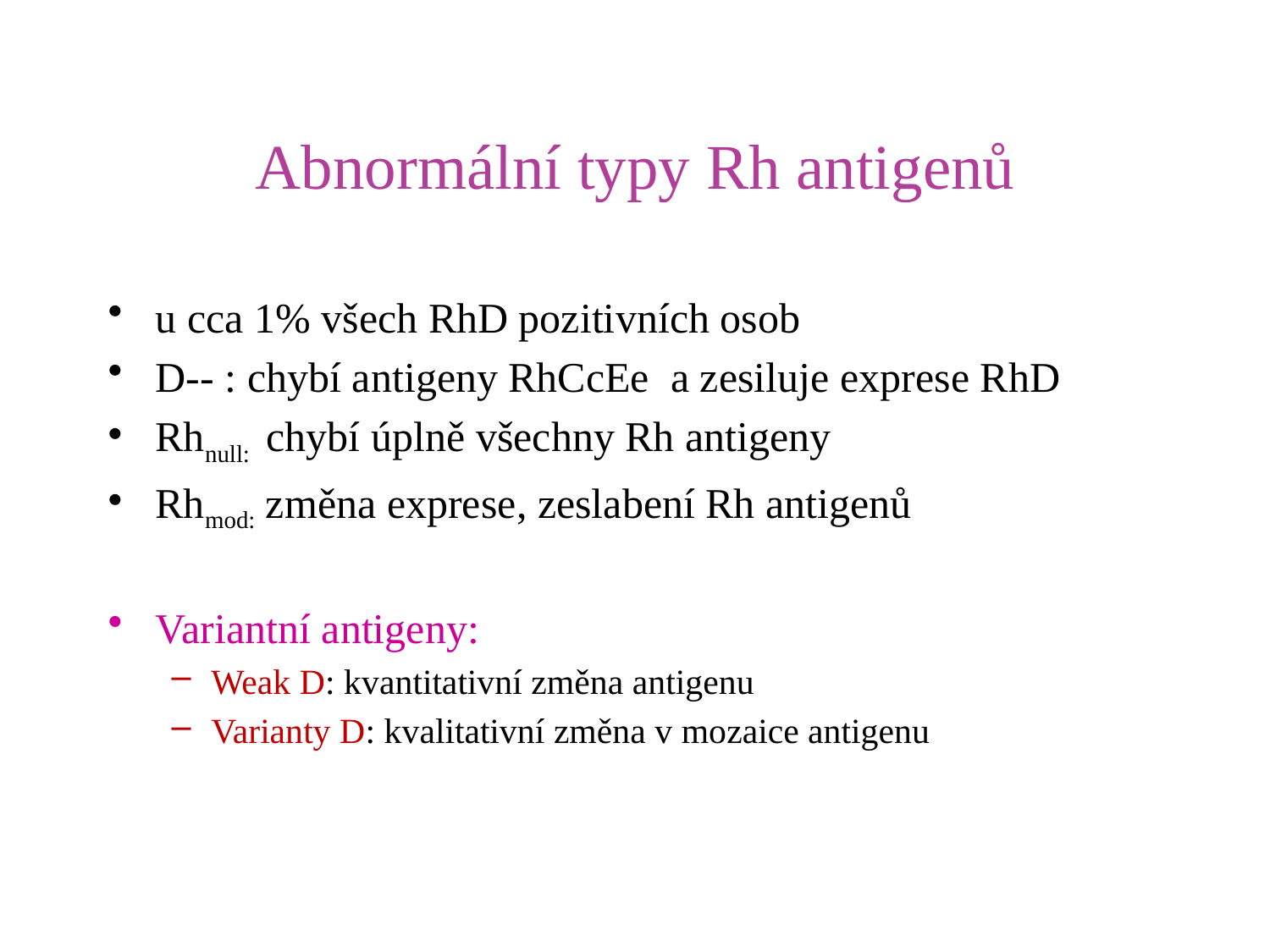

# Abnormální typy Rh antigenů
u cca 1% všech RhD pozitivních osob
D-- : chybí antigeny RhCcEe  a zesiluje exprese RhD
Rhnull:  chybí úplně všechny Rh antigeny
Rhmod: změna exprese, zeslabení Rh antigenů

Variantní antigeny:
Weak D: kvantitativní změna antigenu
Varianty D: kvalitativní změna v mozaice antigenu